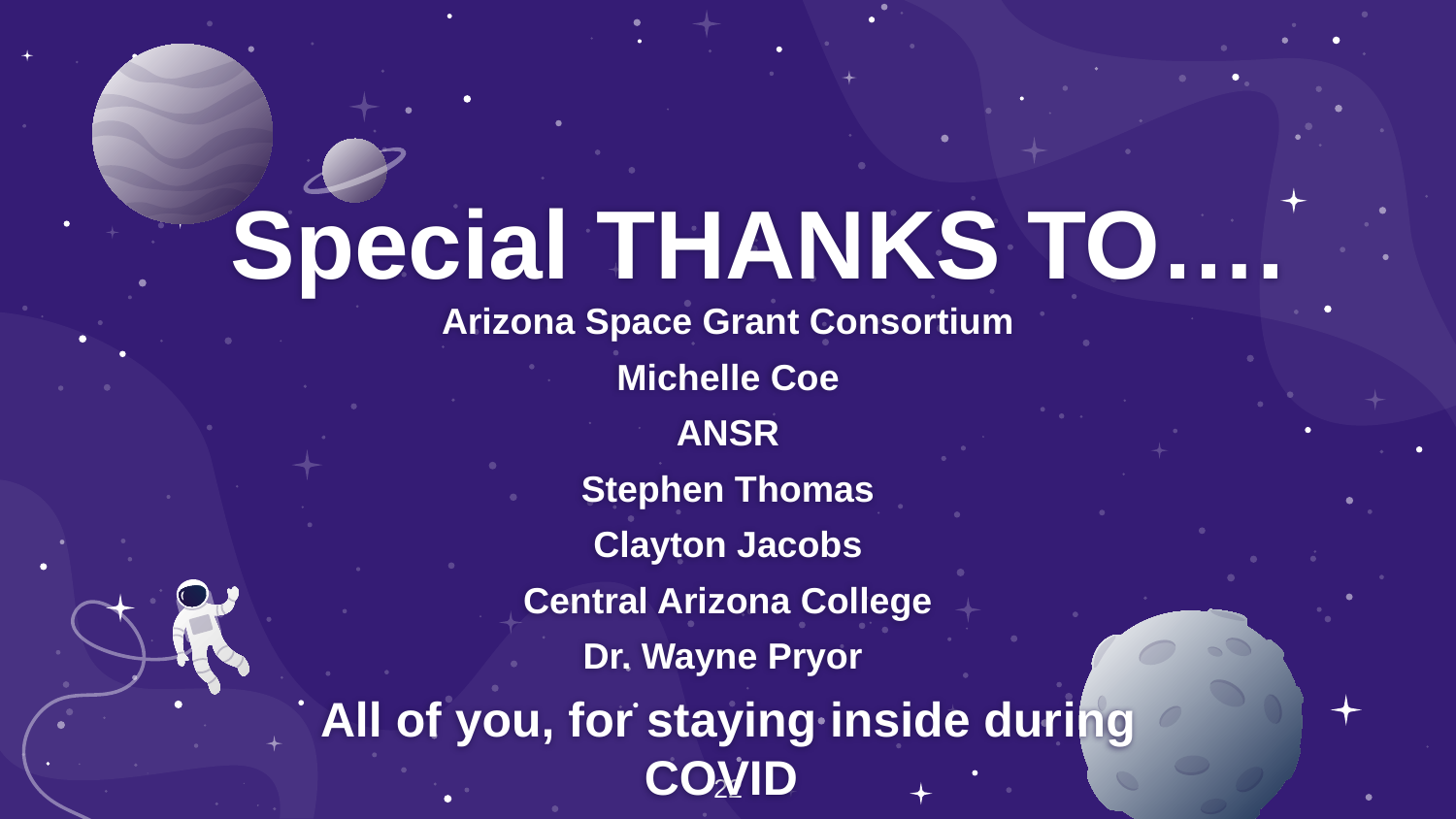

Special THANKS TO….
Arizona Space Grant Consortium
Michelle Coe
ANSR
Stephen Thomas
Clayton Jacobs
Central Arizona College
Dr. Wayne Pryor
All of you, for staying inside during COVID

22